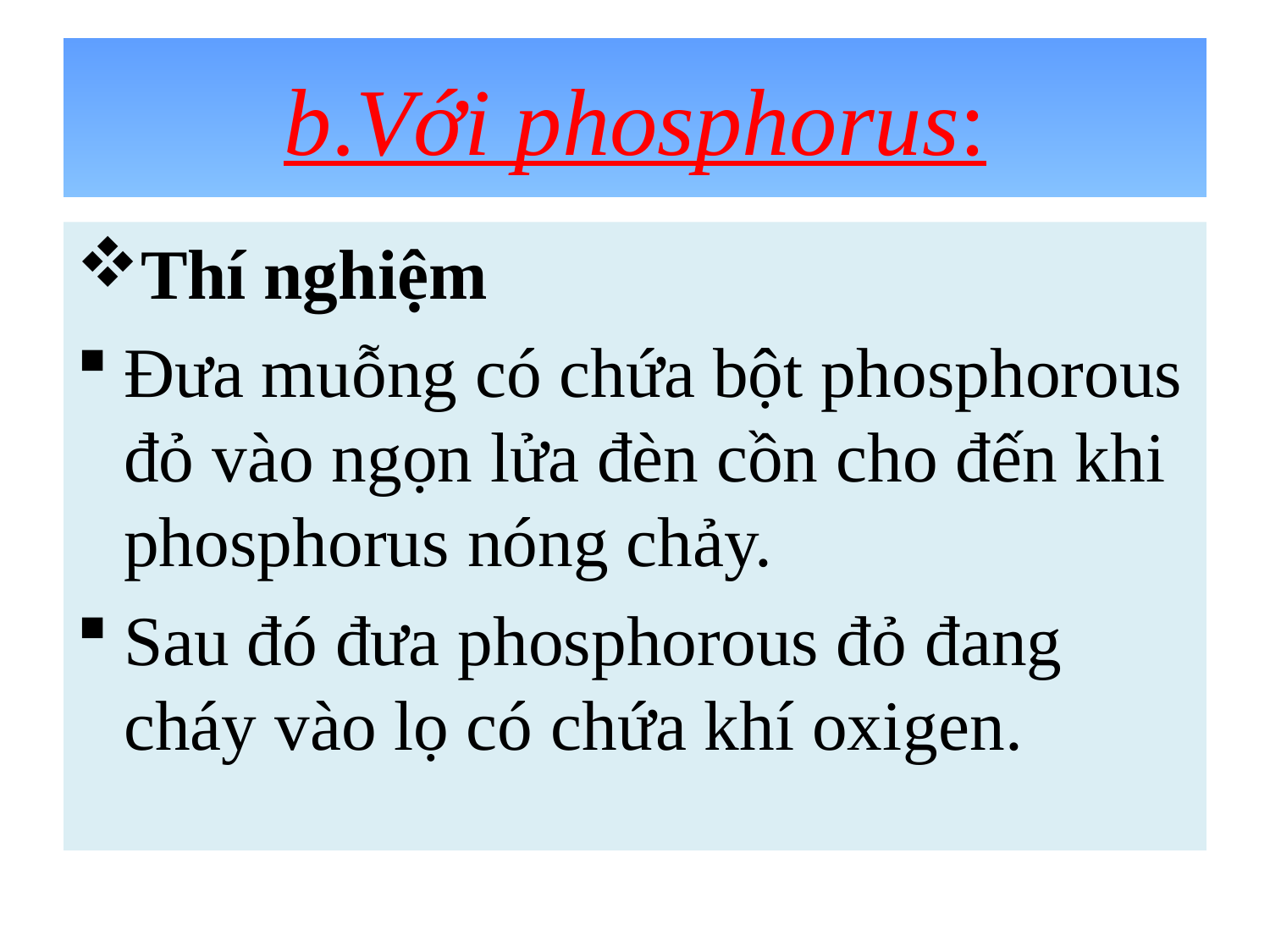

# b.Với phosphorus:
Thí nghiệm
Đưa muỗng có chứa bột phosphorous đỏ vào ngọn lửa đèn cồn cho đến khi phosphorus nóng chảy.
Sau đó đưa phosphorous đỏ đang cháy vào lọ có chứa khí oxigen.